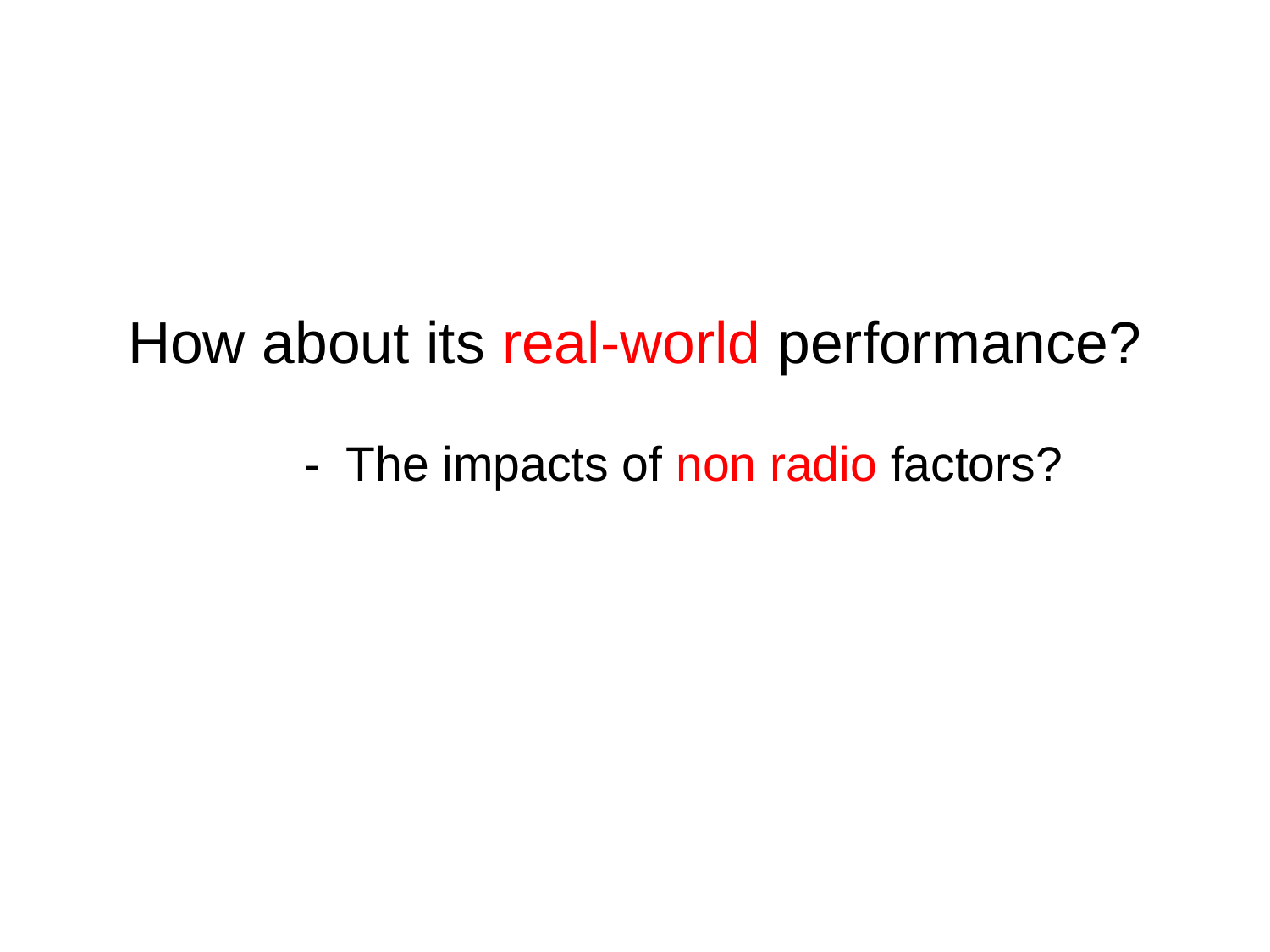

# How about its real-world performance? -  The impacts of non radio factors?